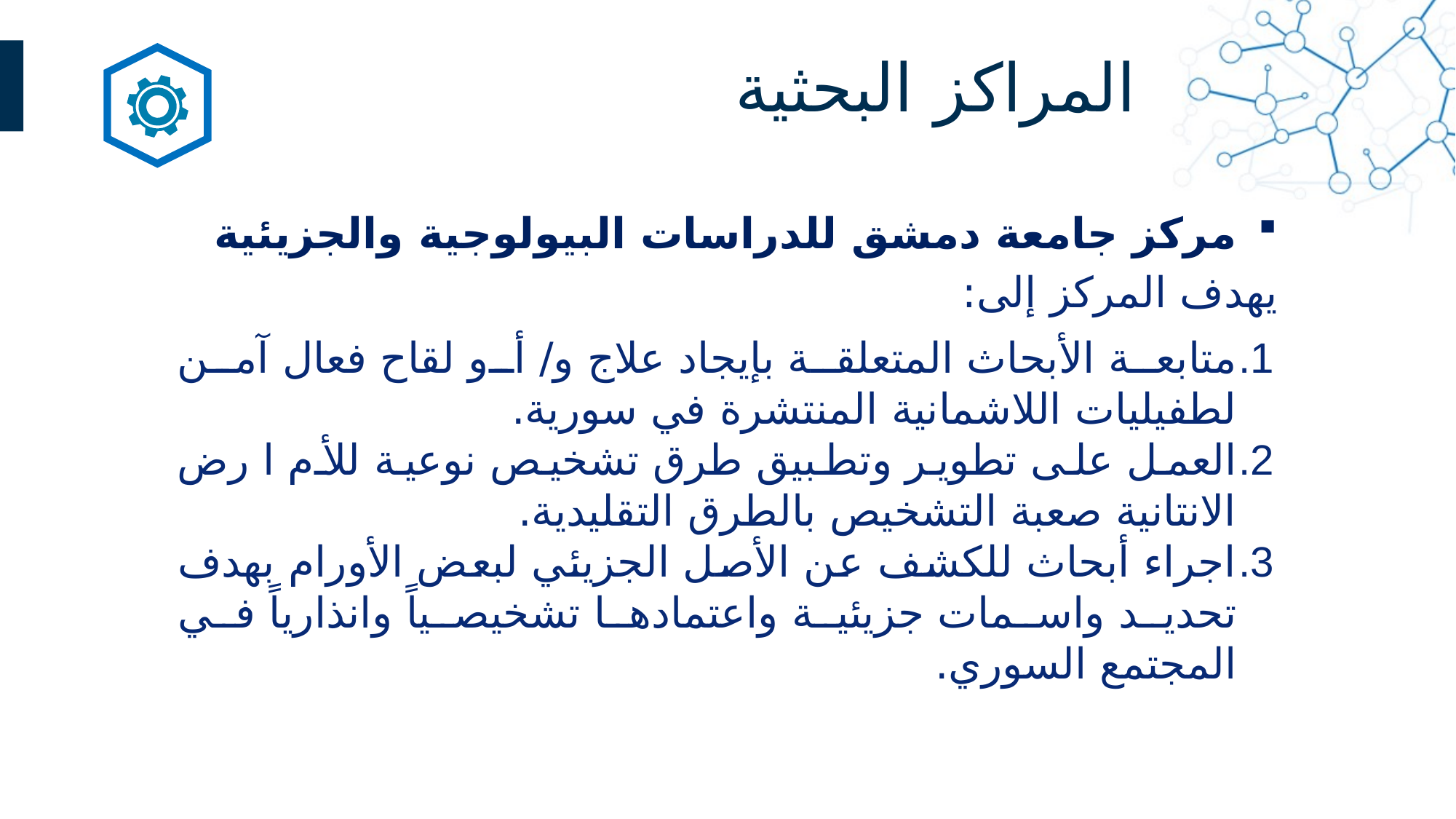

المراكز البحثية

مركز جامعة دمشق للدراسات البيولوجية والجزيئية
يهدف المركز إلى:
متابعة الأبحاث المتعلقة بإيجاد علاج و/ أو لقاح فعال آمن لطفيليات اللاشمانية المنتشرة في سورية.
العمل على تطوير وتطبيق طرق تشخيص نوعية للأم ا رض الانتانية صعبة التشخيص بالطرق التقليدية.
اجراء أبحاث للكشف عن الأصل الجزيئي لبعض الأورام بهدف تحديد واسمات جزيئية واعتمادها تشخيصياً وانذارياً في المجتمع السوري.